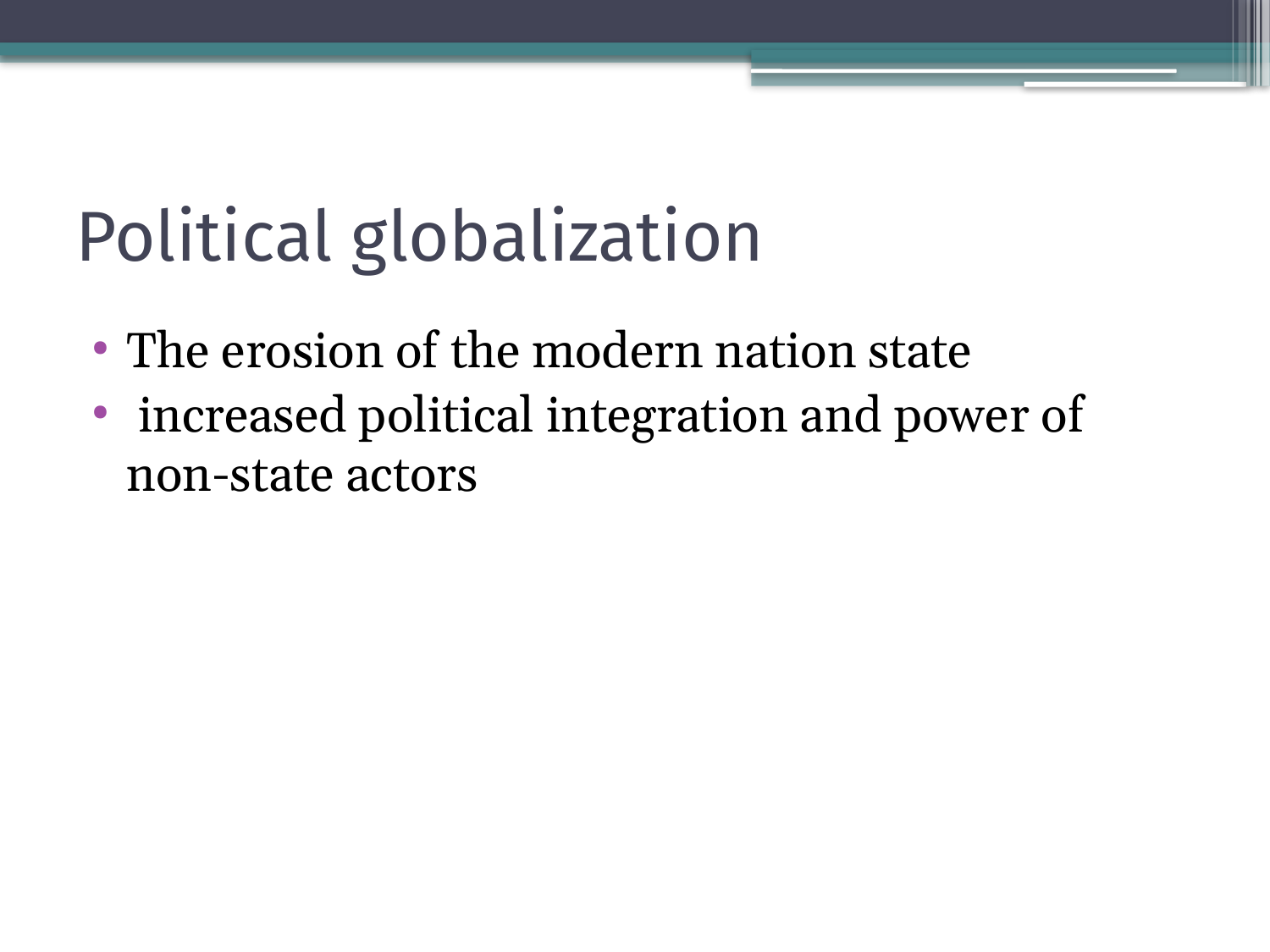

# Political globalization
The erosion of the modern nation state
 increased political integration and power of non-state actors